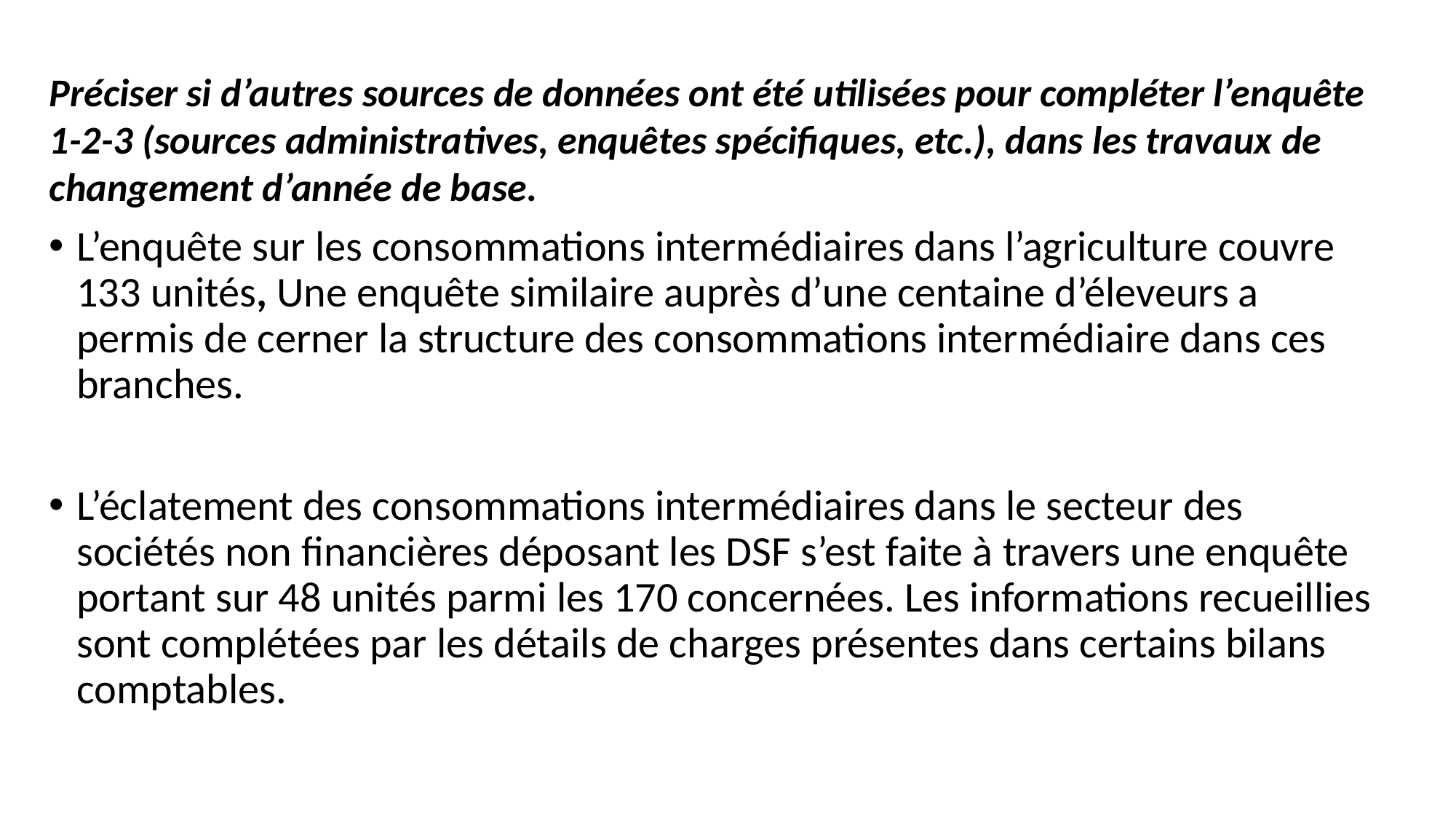

Préciser si d’autres sources de données ont été utilisées pour compléter l’enquête 1-2-3 (sources administratives, enquêtes spécifiques, etc.), dans les travaux de changement d’année de base.
L’enquête sur les consommations intermédiaires dans l’agriculture couvre 133 unités, Une enquête similaire auprès d’une centaine d’éleveurs a permis de cerner la structure des consommations intermédiaire dans ces branches.

L’éclatement des consommations intermédiaires dans le secteur des sociétés non financières déposant les DSF s’est faite à travers une enquête portant sur 48 unités parmi les 170 concernées. Les informations recueillies sont complétées par les détails de charges présentes dans certains bilans comptables.